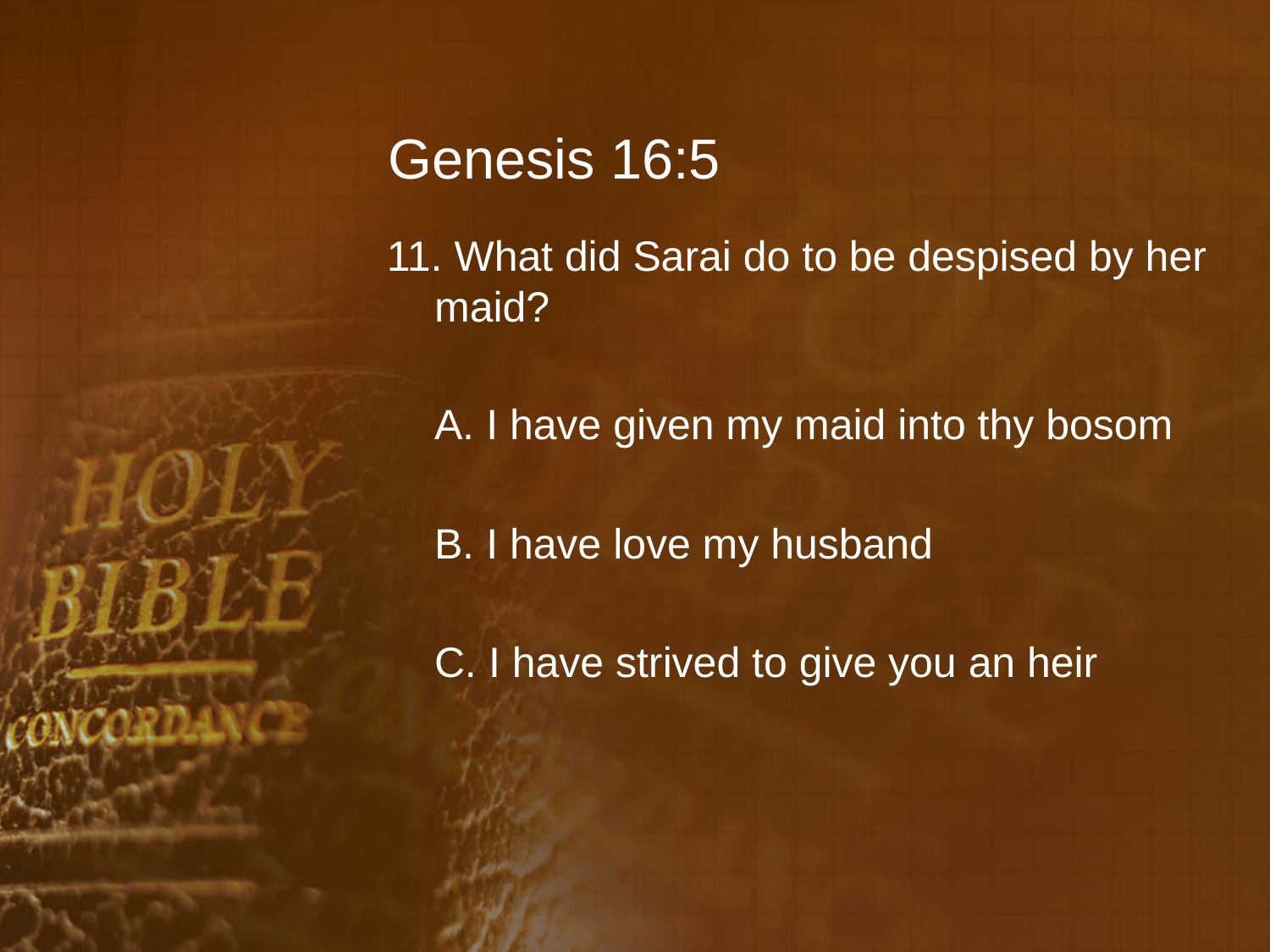

# Genesis 16:5
11. What did Sarai do to be despised by her maid?

	A. I have given my maid into thy bosom

	B. I have love my husband

	C. I have strived to give you an heir